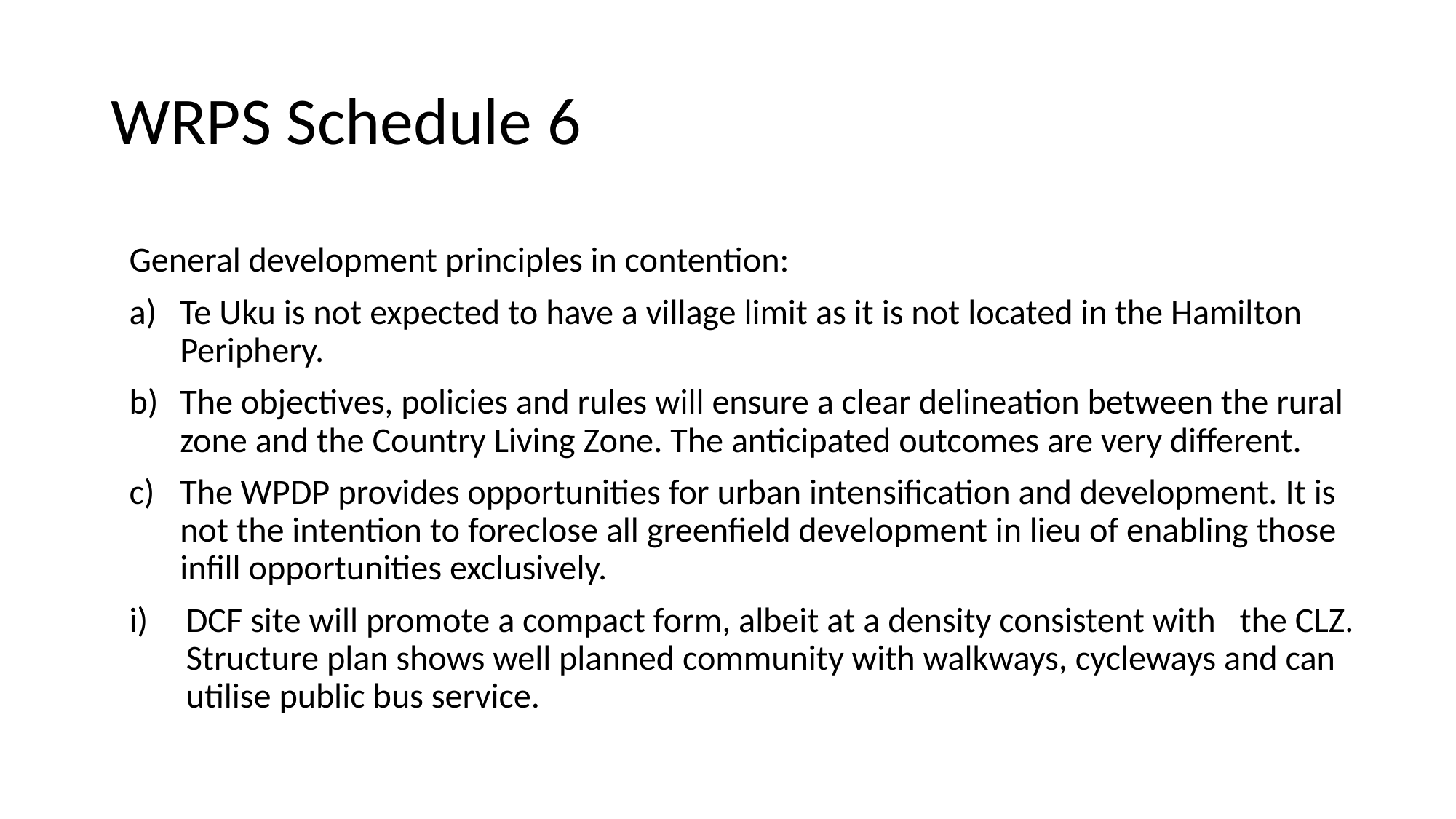

# WRPS Schedule 6

General development principles in contention:
Te Uku is not expected to have a village limit as it is not located in the Hamilton Periphery.
The objectives, policies and rules will ensure a clear delineation between the rural zone and the Country Living Zone. The anticipated outcomes are very different.
The WPDP provides opportunities for urban intensification and development. It is not the intention to foreclose all greenfield development in lieu of enabling those infill opportunities exclusively.
DCF site will promote a compact form, albeit at a density consistent with   the CLZ. Structure plan shows well planned community with walkways, cycleways and can utilise public bus service.